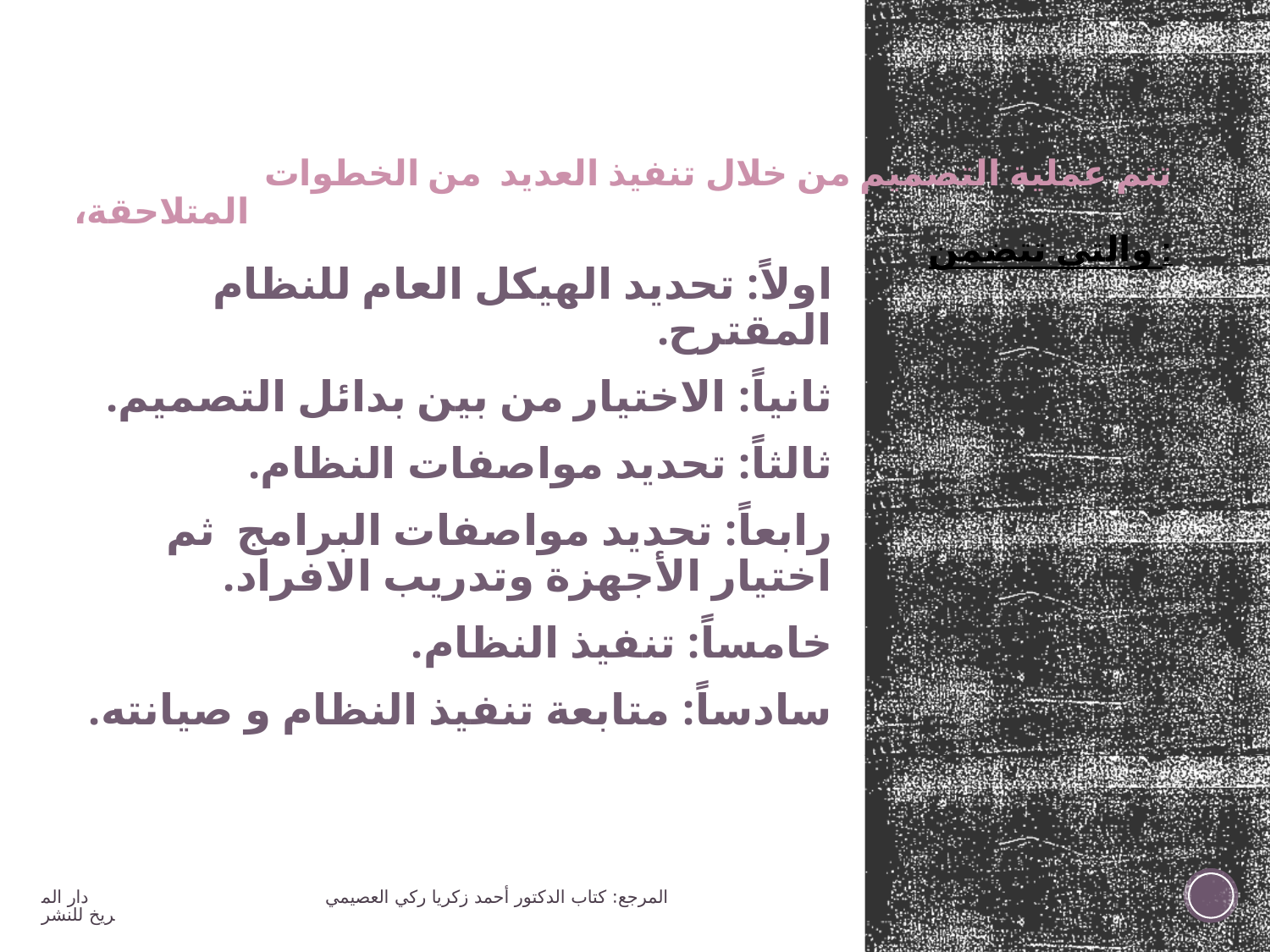

# تتم عملية التصميم من خلال تنفيذ العديد  من الخطوات المتلاحقة،		 			                                      والتي تتضمن :
اولاً: تحديد الهيكل العام للنظام المقترح.
ثانياً: الاختيار من بين بدائل التصميم.
ثالثاً: تحديد مواصفات النظام.
رابعاً: تحديد مواصفات البرامج  ثم اختيار الأجهزة وتدريب الافراد.
خامساً: تنفيذ النظام.
سادساً: متابعة تنفيذ النظام و صيانته.
المرجع: كتاب الدكتور أحمد زكريا ركي العصيمي                                           دار المريخ للنشر